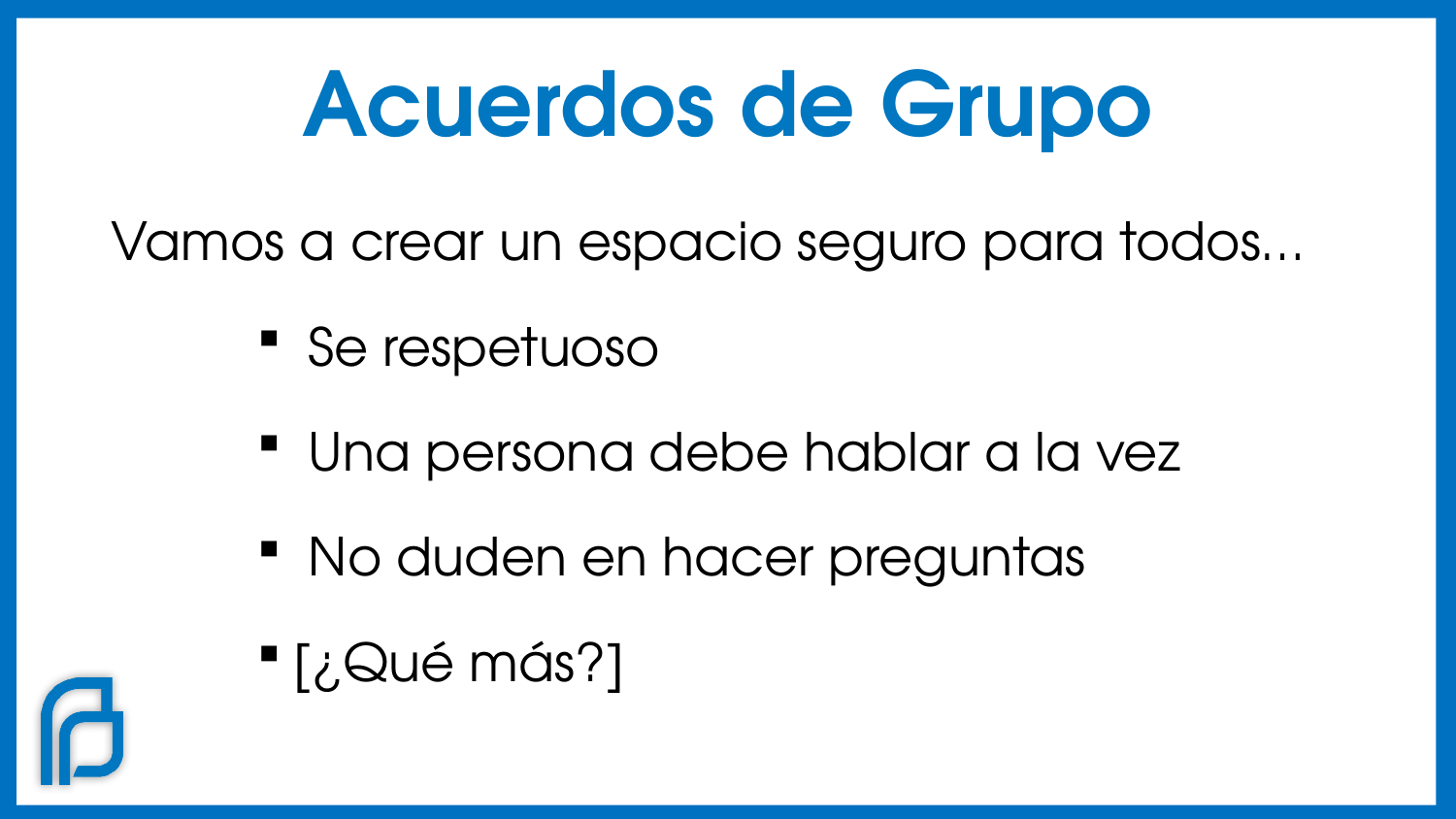

# Acuerdos de Grupo
Vamos a crear un espacio seguro para todos…
 Se respetuoso
 Una persona debe hablar a la vez
 No duden en hacer preguntas
[¿Qué más?]